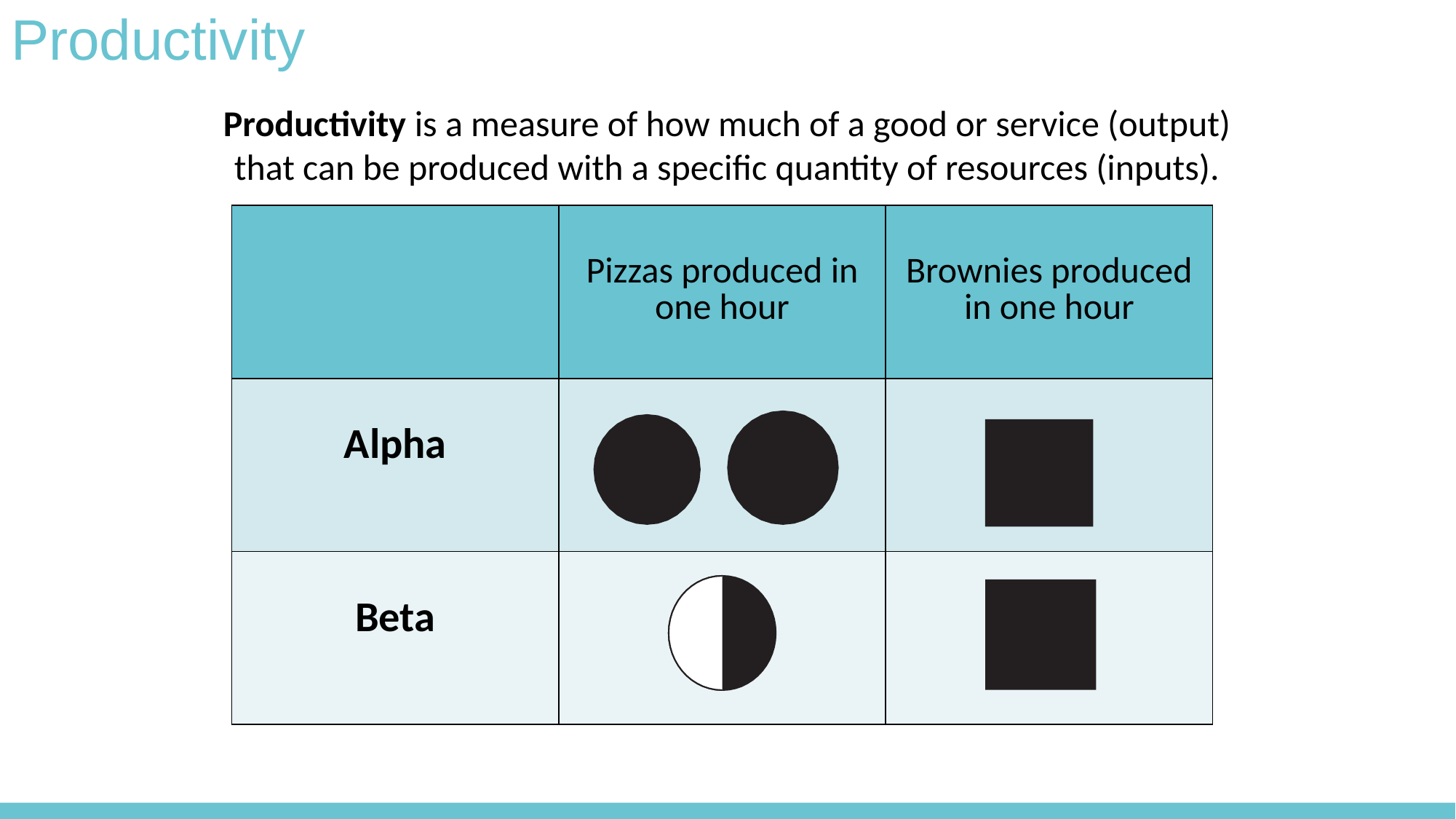

Productivity
Productivity is a measure of how much of a good or service (output) that can be produced with a specific quantity of resources (inputs).
|  | Pizzas produced in one hour | Brownies produced in one hour |
| --- | --- | --- |
| Alpha |  |  |
| Beta |  |  |